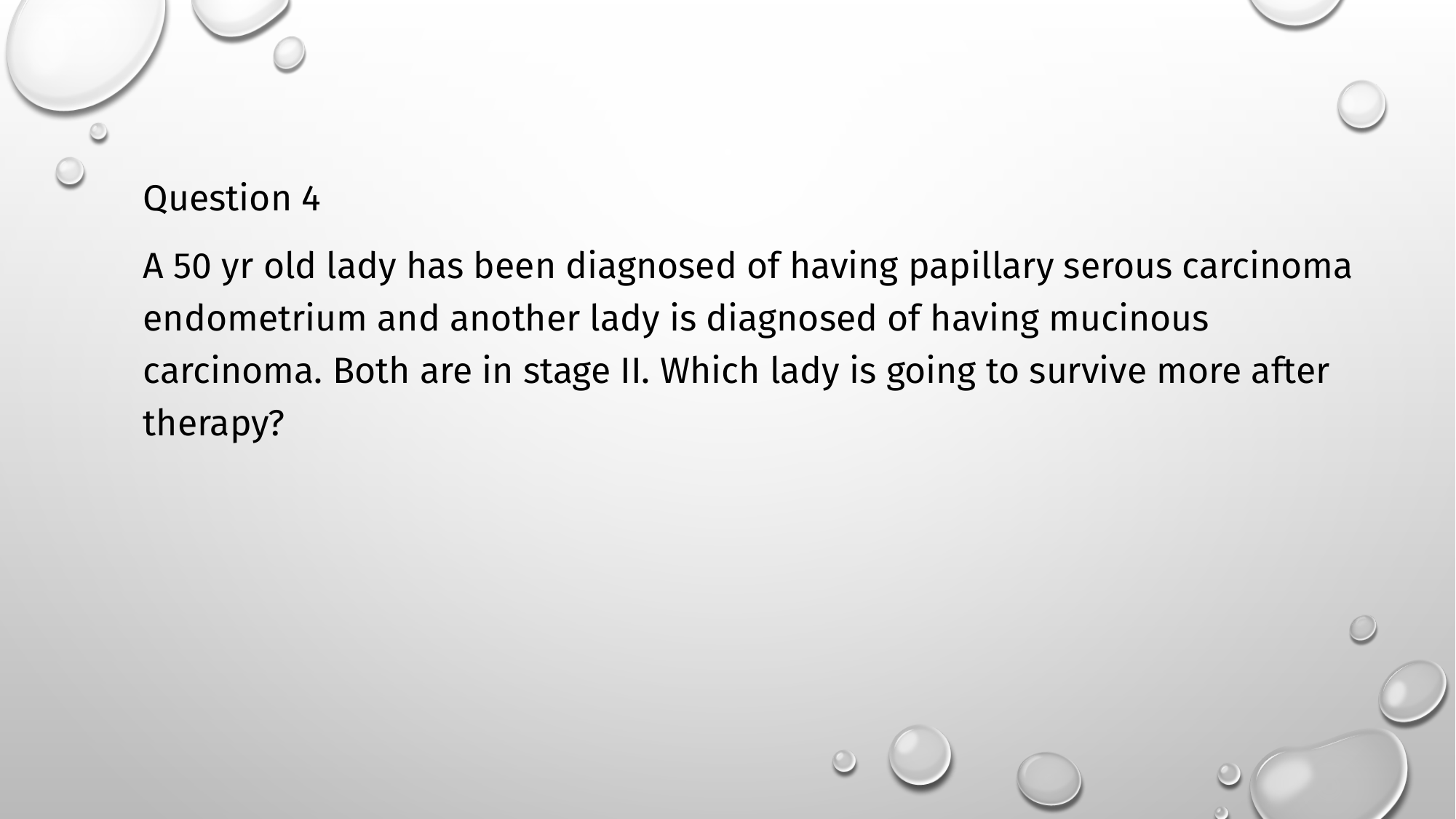

Question 4
A 50 yr old lady has been diagnosed of having papillary serous carcinoma endometrium and another lady is diagnosed of having mucinous carcinoma. Both are in stage II. Which lady is going to survive more after therapy?